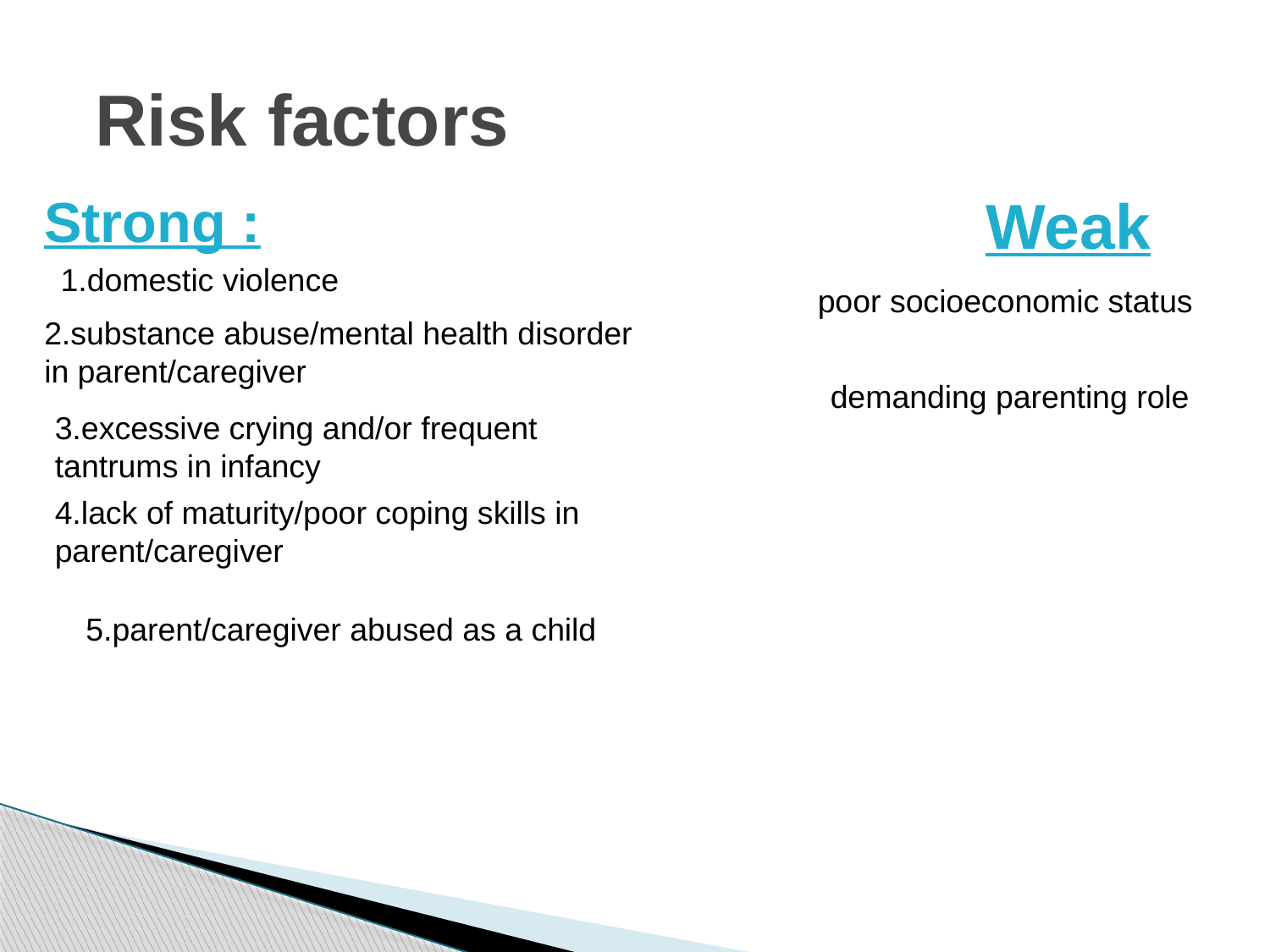

# Risk factors
Strong :
Weak
1.domestic violence
poor socioeconomic status
2.substance abuse/mental health disorder in parent/caregiver
demanding parenting role
3.excessive crying and/or frequent tantrums in infancy
4.lack of maturity/poor coping skills in parent/caregiver
5.parent/caregiver abused as a child